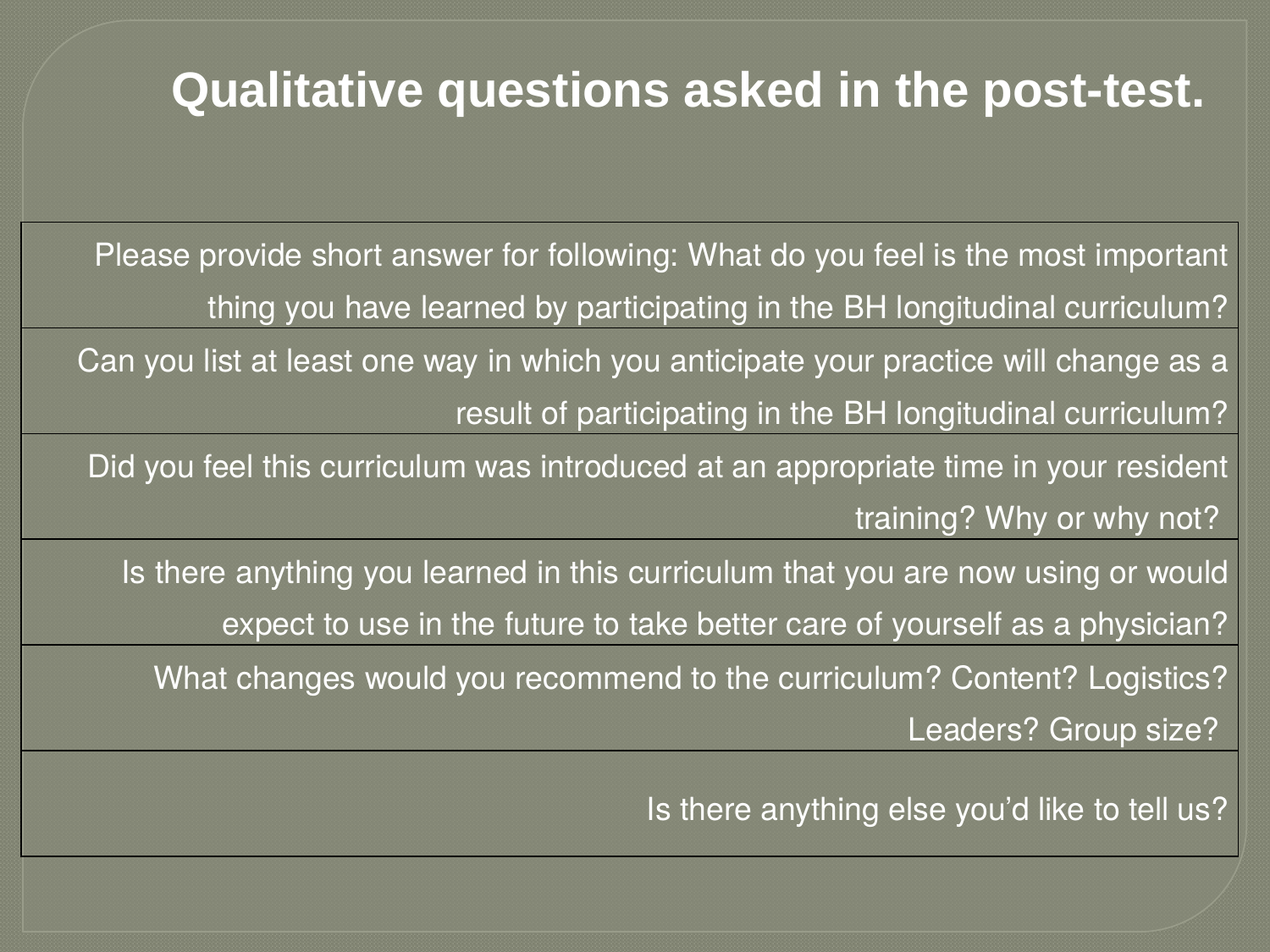

Qualitative questions asked in the post-test.
| Please provide short answer for following: What do you feel is the most important thing you have learned by participating in the BH longitudinal curriculum? |
| --- |
| Can you list at least one way in which you anticipate your practice will change as a result of participating in the BH longitudinal curriculum? |
| Did you feel this curriculum was introduced at an appropriate time in your resident training? Why or why not? |
| Is there anything you learned in this curriculum that you are now using or would expect to use in the future to take better care of yourself as a physician? |
| What changes would you recommend to the curriculum? Content? Logistics? Leaders? Group size? |
| Is there anything else you’d like to tell us? |